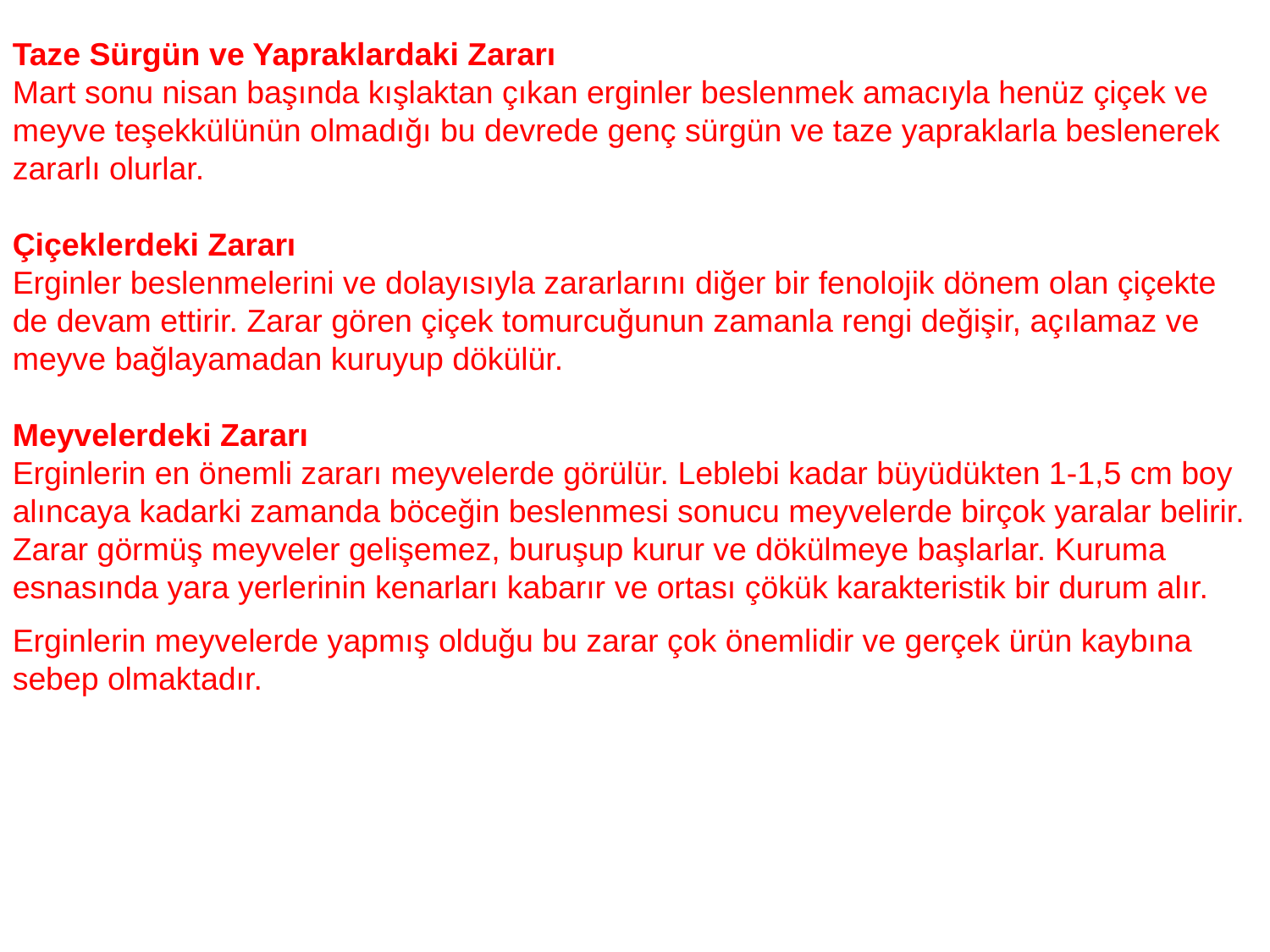

Taze Sürgün ve Yapraklardaki Zararı
Mart sonu nisan başında kışlaktan çıkan erginler beslenmek amacıyla henüz çiçek ve meyve teşekkülünün olmadığı bu devrede genç sürgün ve taze yapraklarla beslenerek zararlı olurlar.

Çiçeklerdeki Zararı
Erginler beslenmelerini ve dolayısıyla zararlarını diğer bir fenolojik dönem olan çiçekte de devam ettirir. Zarar gören çiçek tomurcuğunun zamanla rengi değişir, açılamaz ve meyve bağlayamadan kuruyup dökülür.

Meyvelerdeki Zararı
Erginlerin en önemli zararı meyvelerde görülür. Leblebi kadar büyüdükten 1-1,5 cm boy alıncaya kadarki zamanda böceğin beslenmesi sonucu meyvelerde birçok yaralar belirir. Zarar görmüş meyveler gelişemez, buruşup kurur ve dökülmeye başlarlar. Kuruma esnasında yara yerlerinin kenarları kabarır ve ortası çökük karakteristik bir durum alır.

Erginlerin meyvelerde yapmış olduğu bu zarar çok önemlidir ve gerçek ürün kaybına sebep olmaktadır.